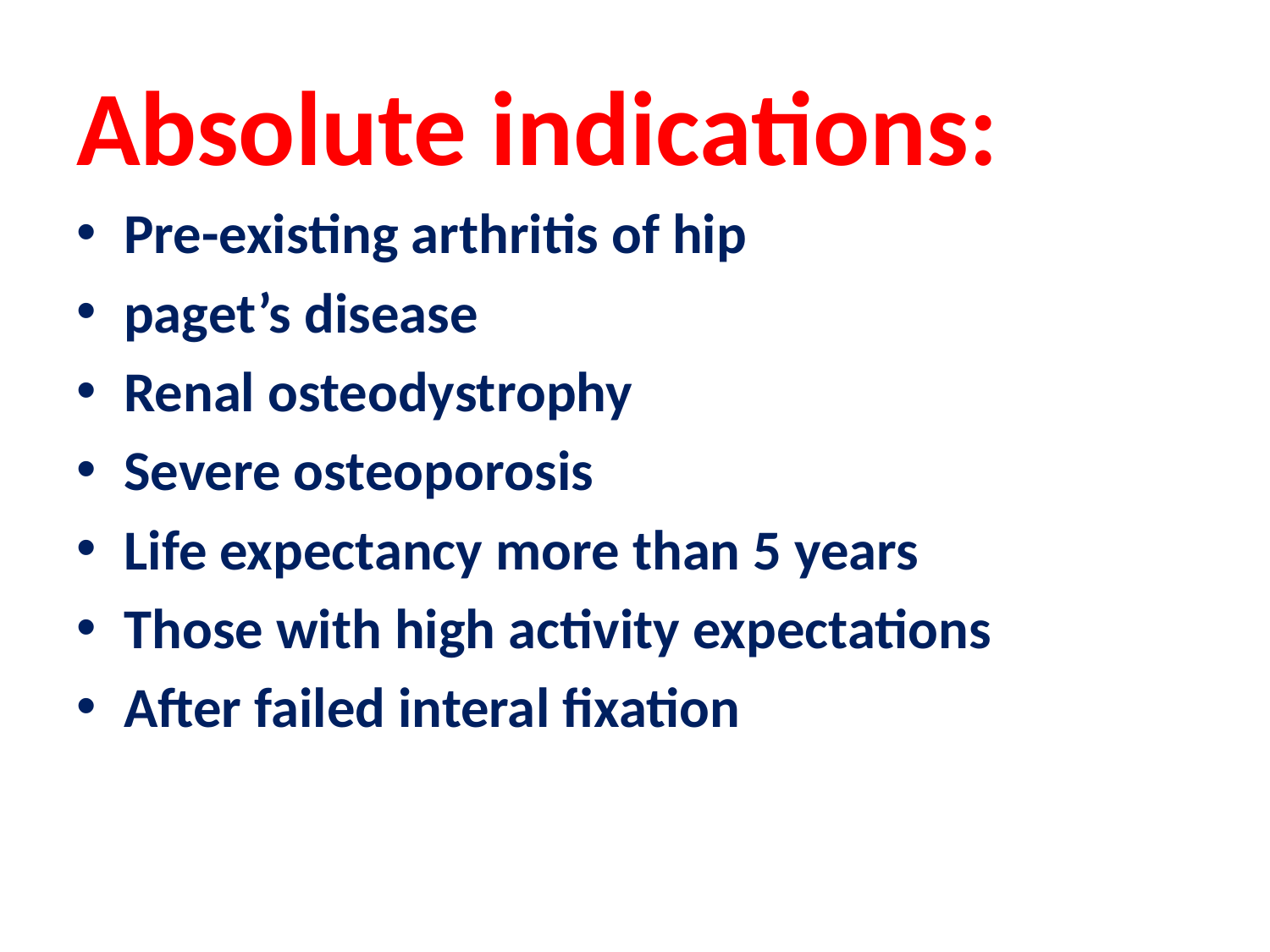

Absolute indications:
Pre-existing arthritis of hip
paget’s disease
Renal osteodystrophy
Severe osteoporosis
Life expectancy more than 5 years
Those with high activity expectations
After failed interal fixation